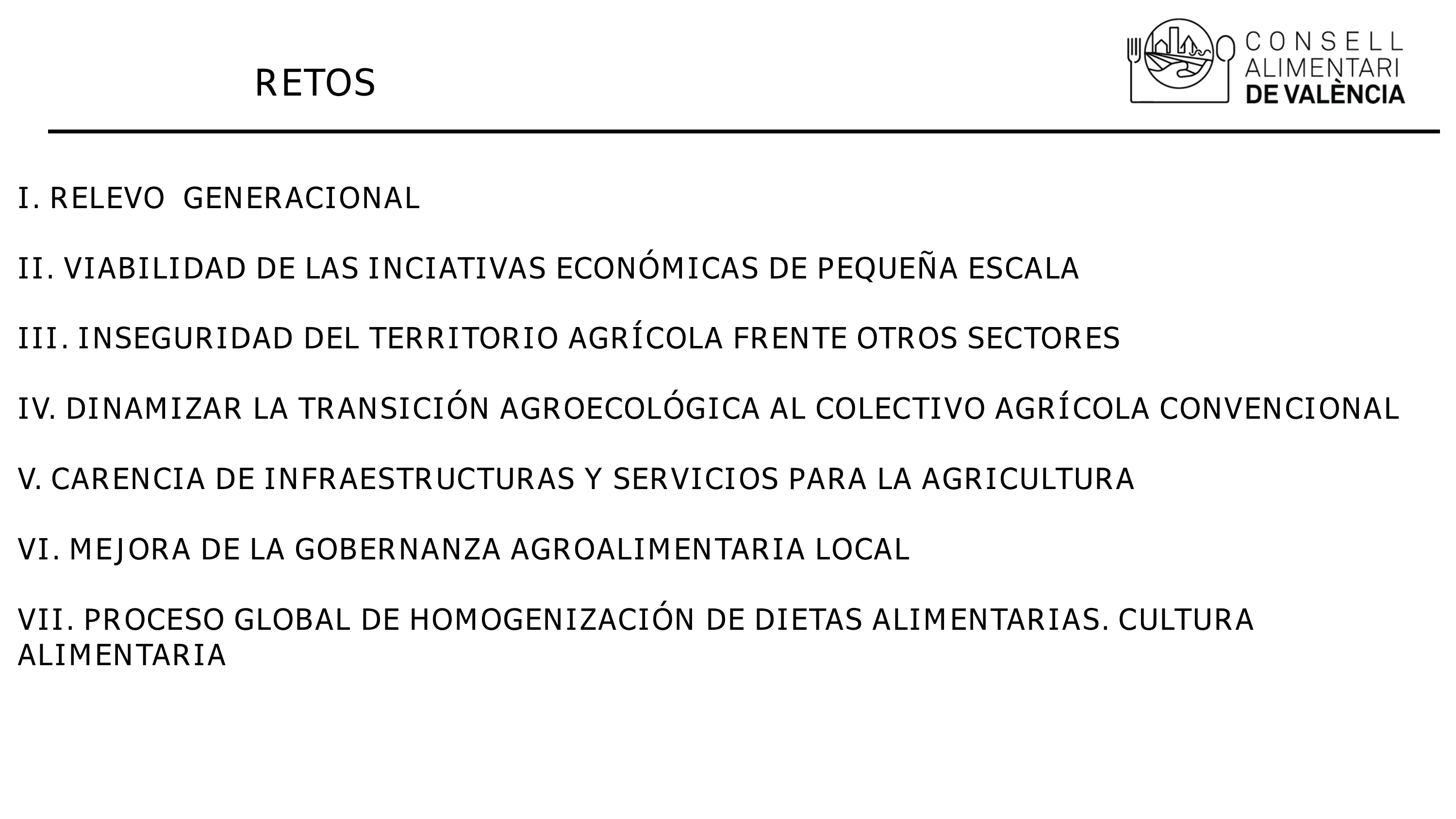

# RETOS
I. RELEVO  GENERACIONAL
II. VIABILIDAD DE LAS INCIATIVAS ECONÓMICAS DE PEQUEÑA ESCALA
III. INSEGURIDAD DEL TERRITORIO AGRÍCOLA FRENTE OTROS SECTORES
IV. DINAMIZAR LA TRANSICIÓN AGROECOLÓGICA AL COLECTIVO AGRÍCOLA CONVENCIONAL
V. CARENCIA DE INFRAESTRUCTURAS Y SERVICIOS PARA LA AGRICULTURA 
VI. MEJORA DE LA GOBERNANZA AGROALIMENTARIA LOCAL
VII. PROCESO GLOBAL DE HOMOGENIZACIÓN DE DIETAS ALIMENTARIAS. CULTURA ALIMENTARIA